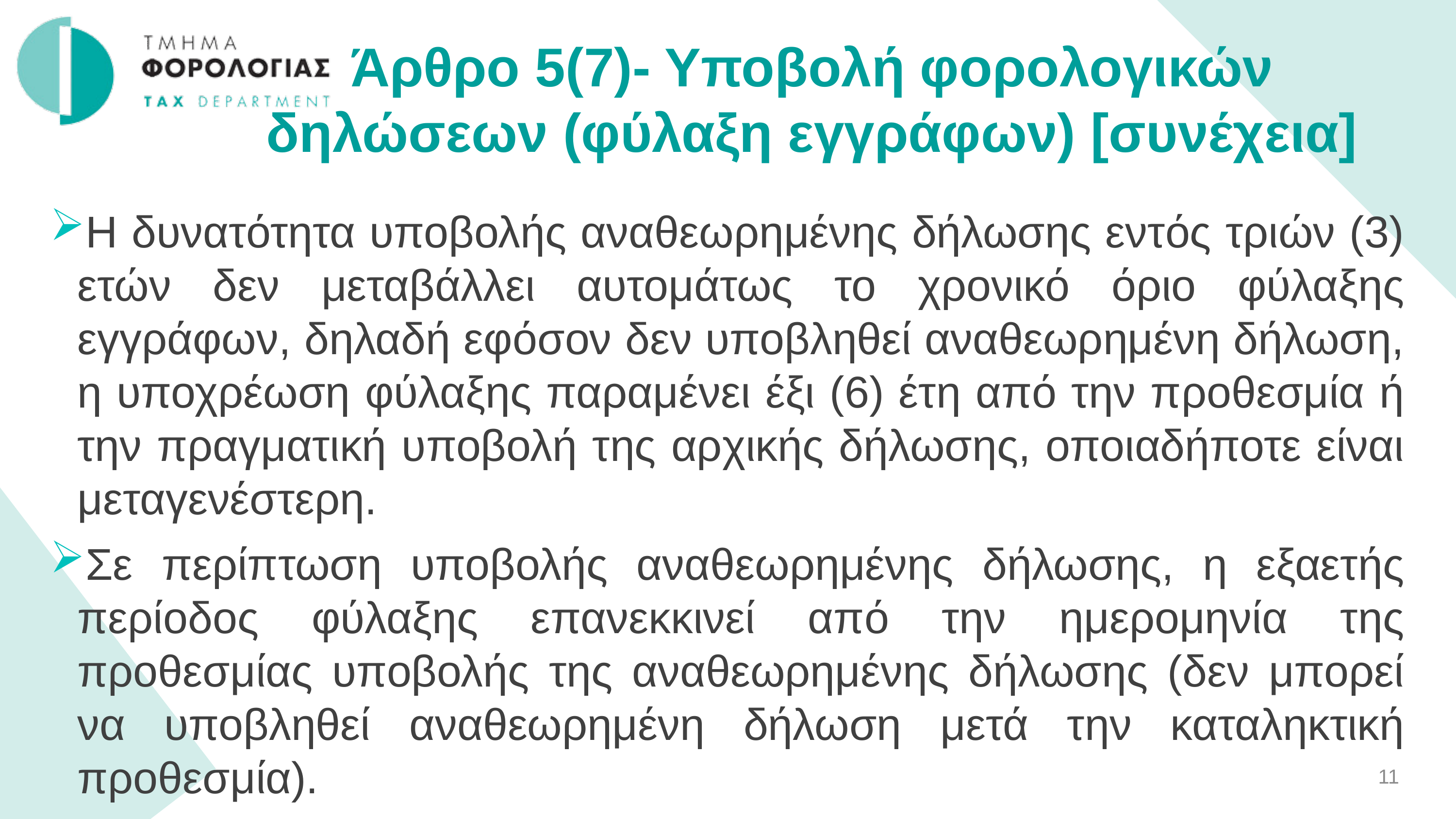

Άρθρο 5(7)- Υποβολή φορολογικών δηλώσεων (φύλαξη εγγράφων) [συνέχεια]
Η δυνατότητα υποβολής αναθεωρημένης δήλωσης εντός τριών (3) ετών δεν μεταβάλλει αυτομάτως το χρονικό όριο φύλαξης εγγράφων, δηλαδή εφόσον δεν υποβληθεί αναθεωρημένη δήλωση, η υποχρέωση φύλαξης παραμένει έξι (6) έτη από την προθεσμία ή την πραγματική υποβολή της αρχικής δήλωσης, οποιαδήποτε είναι μεταγενέστερη.
Σε περίπτωση υποβολής αναθεωρημένης δήλωσης, η εξαετής περίοδος φύλαξης επανεκκινεί από την ημερομηνία της προθεσμίας υποβολής της αναθεωρημένης δήλωσης (δεν μπορεί να υποβληθεί αναθεωρημένη δήλωση μετά την καταληκτική προθεσμία).

11